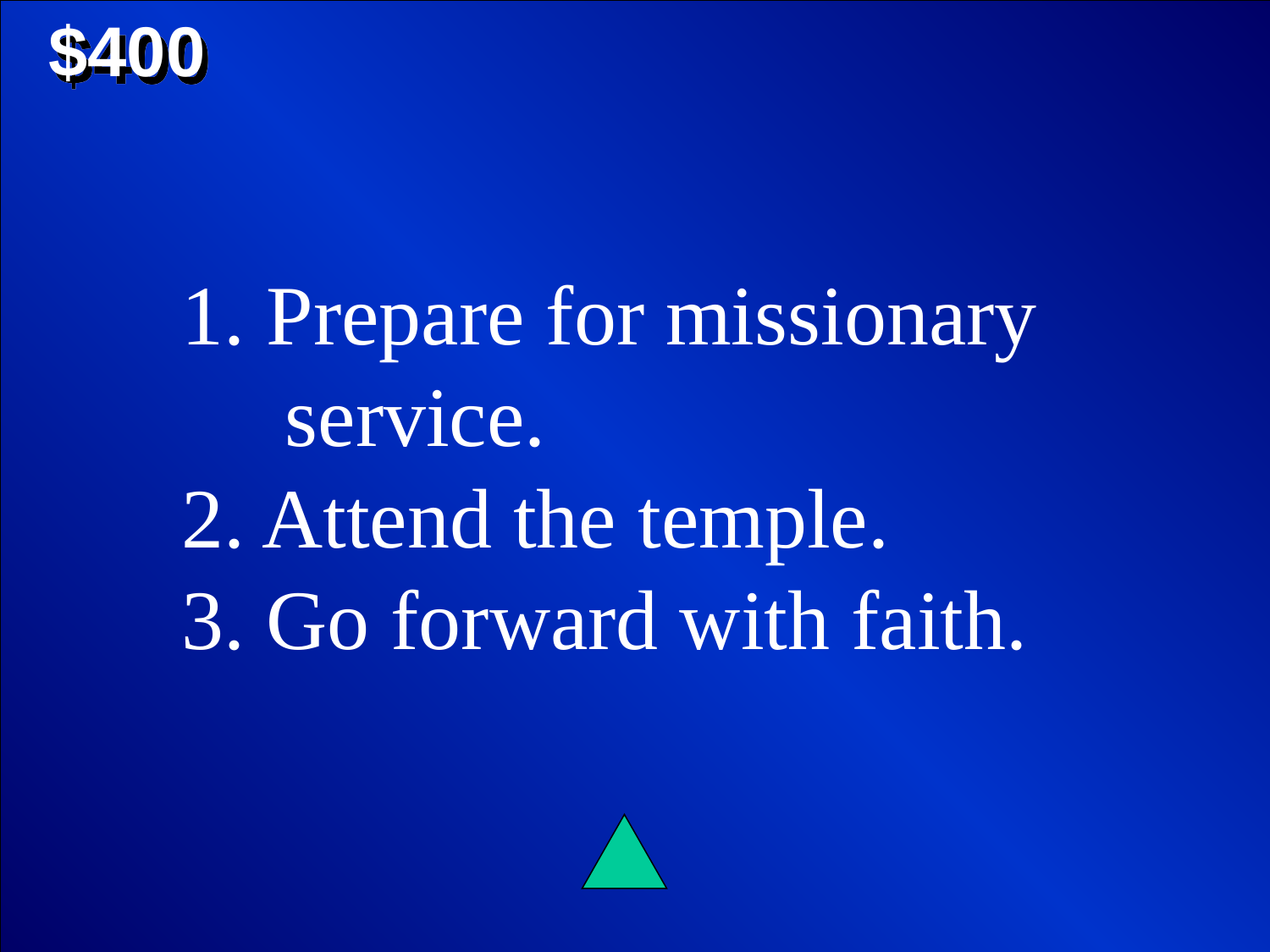

$400
1. Prepare for missionary service.
2. Attend the temple.
3. Go forward with faith.